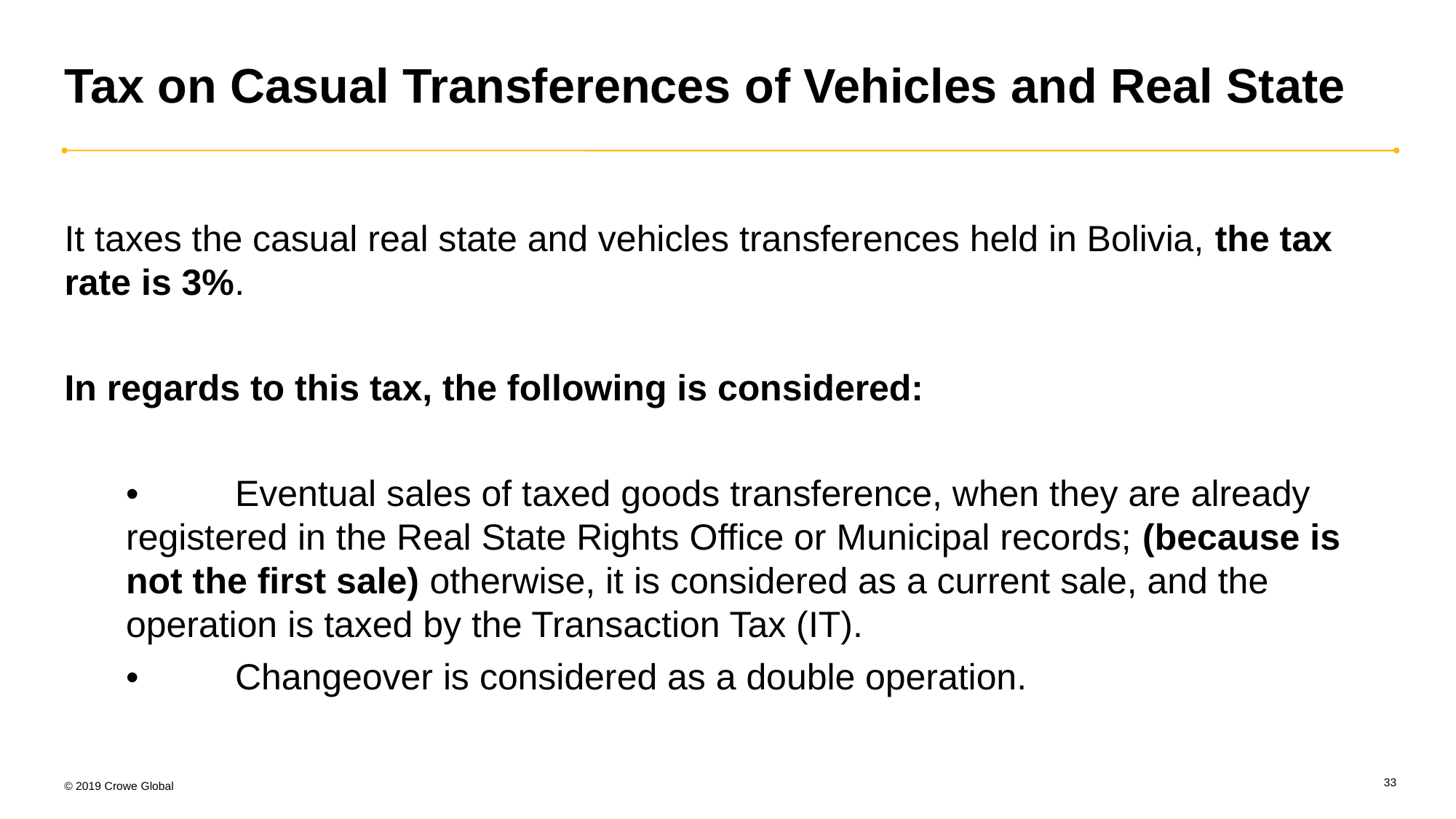

# Tax on Casual Transferences of Vehicles and Real State
It taxes the casual real state and vehicles transferences held in Bolivia, the tax rate is 3%.

In regards to this tax, the following is considered:

•	Eventual sales of taxed goods transference, when they are already registered in the Real State Rights Office or Municipal records; (because is not the first sale) otherwise, it is considered as a current sale, and the operation is taxed by the Transaction Tax (IT).
•	Changeover is considered as a double operation.